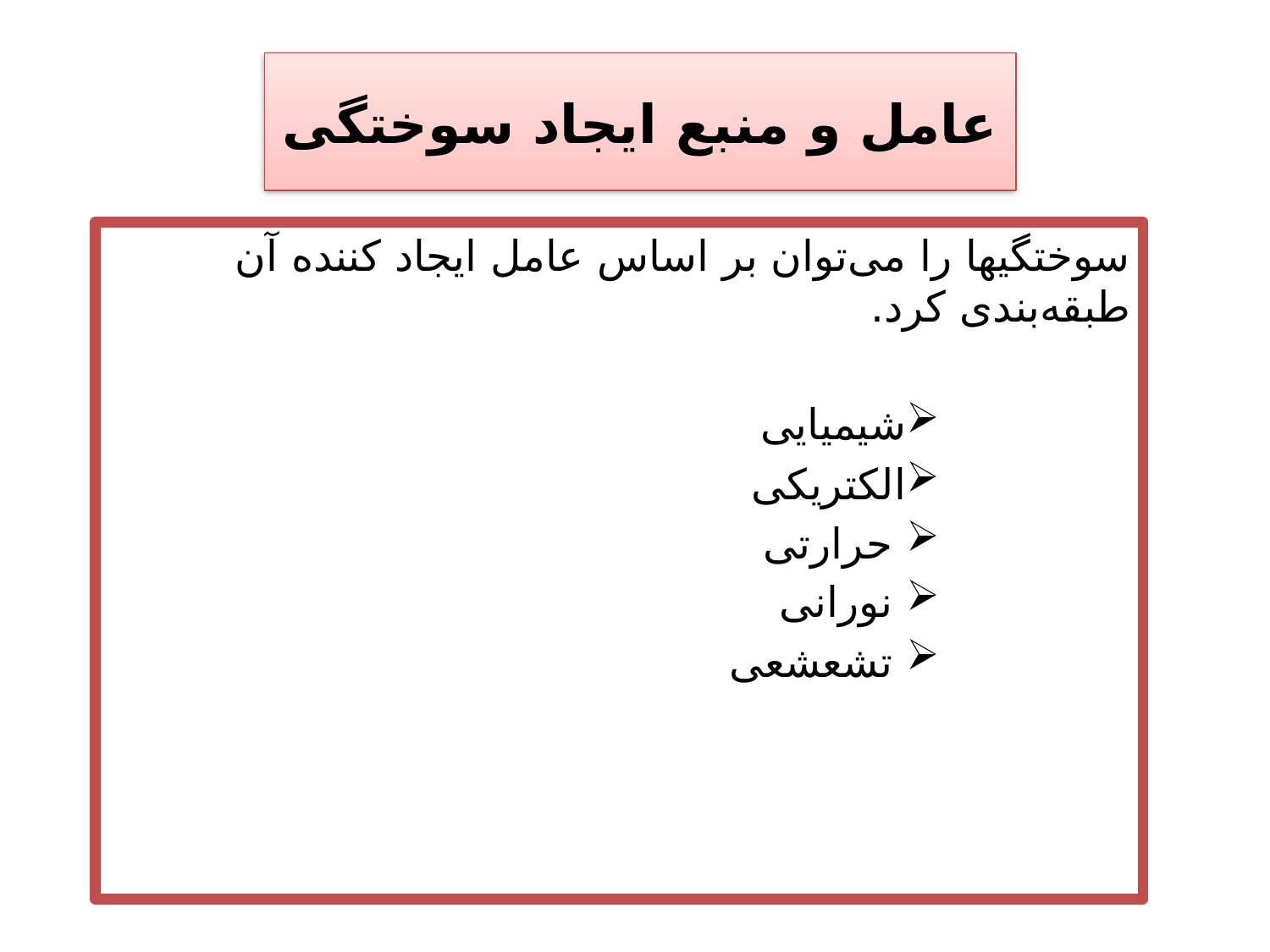

# عامل و منبع ایجاد سوختگی
سوختگیها را می‌توان بر اساس عامل ایجاد کننده آن طبقه‌بندی کرد.

شیمیایی
الکتریکی
 حرارتی
 نورانی
 تشعشعی